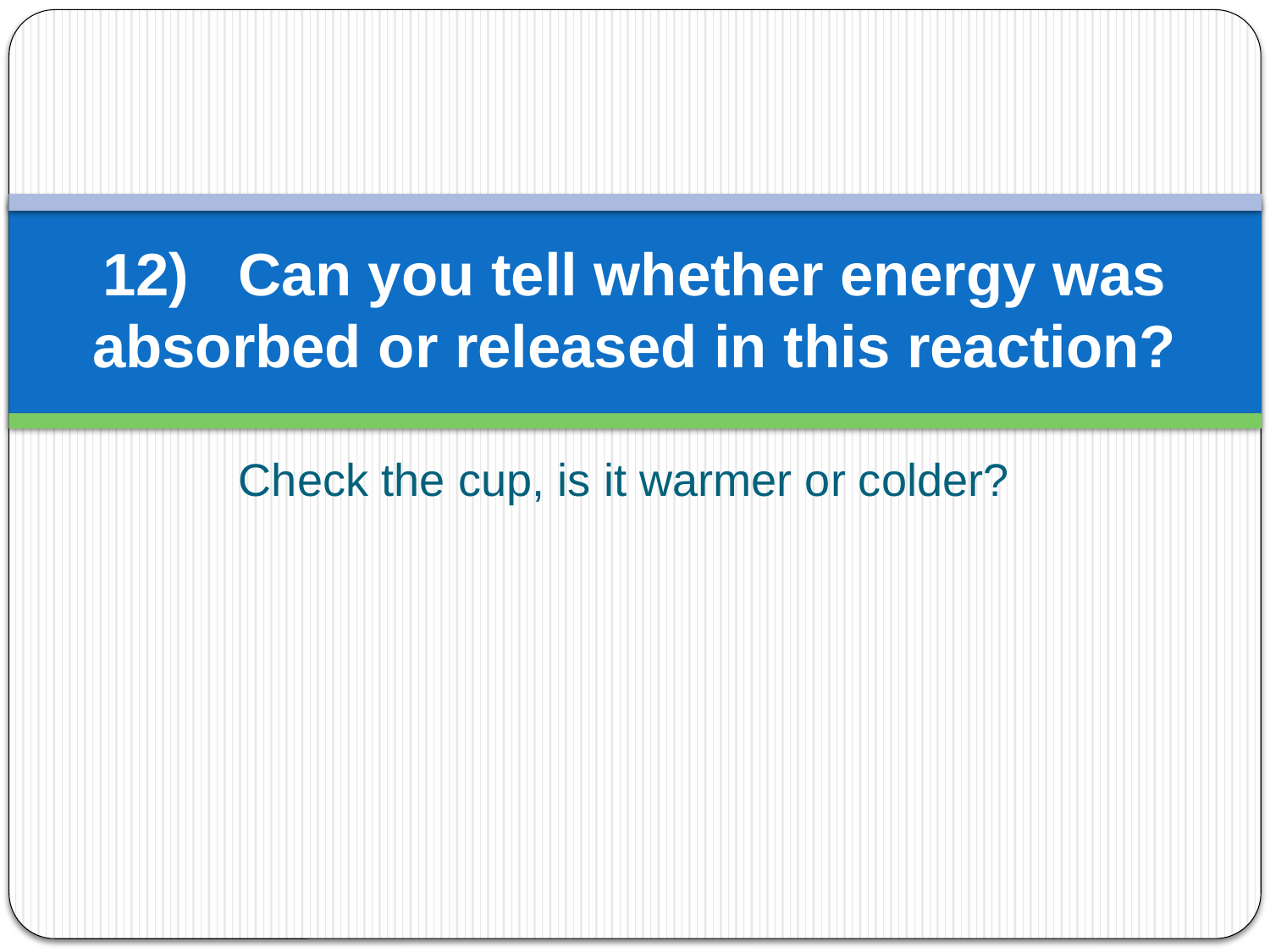

# 12)   Can you tell whether energy was absorbed or released in this reaction?
Check the cup, is it warmer or colder?